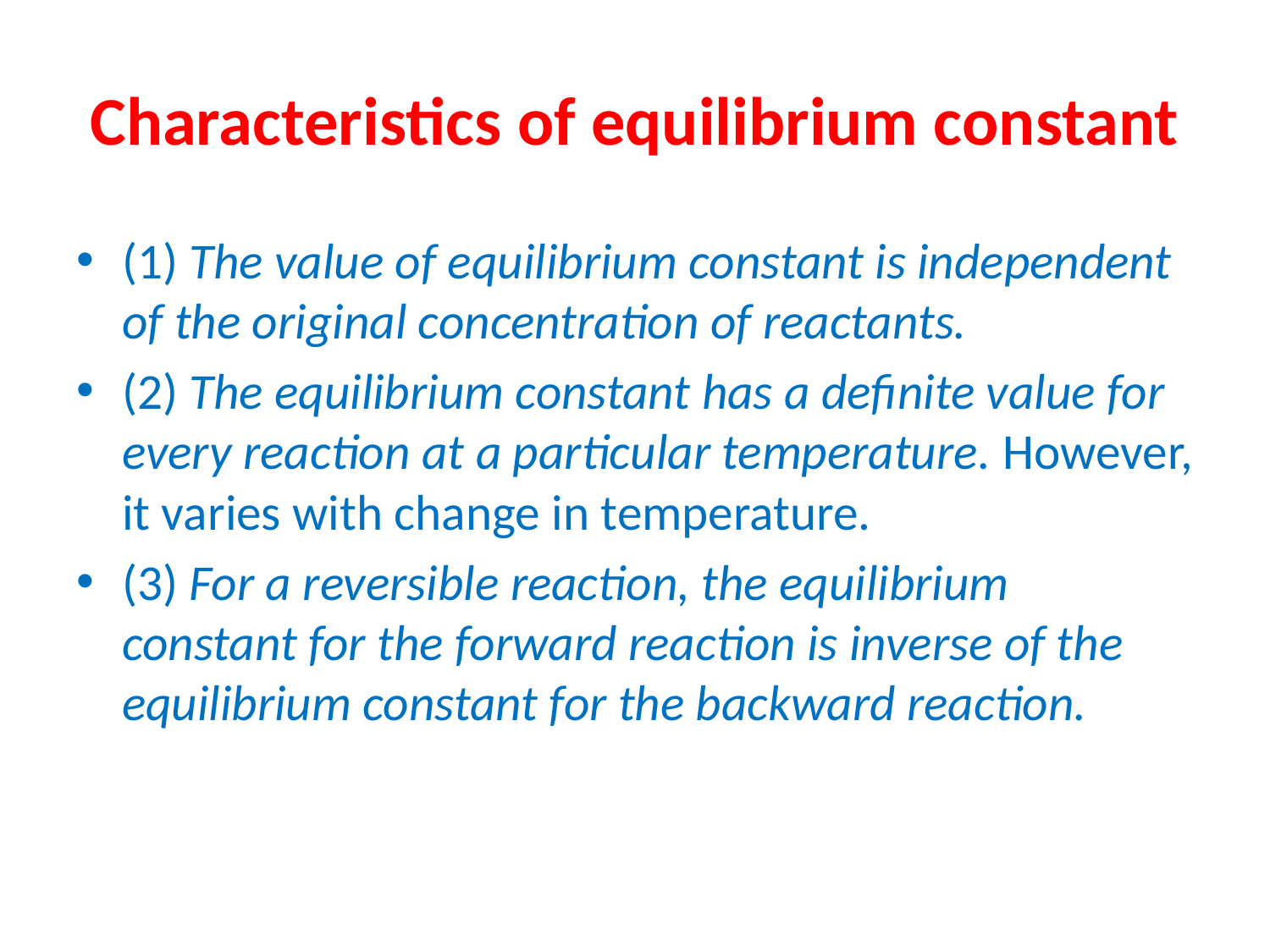

# Characteristics of equilibrium constant
(1) The value of equilibrium constant is independent of the original concentration of reactants.
(2) The equilibrium constant has a definite value for every reaction at a particular temperature. However, it varies with change in temperature.
(3) For a reversible reaction, the equilibrium constant for the forward reaction is inverse of the equilibrium constant for the backward reaction.